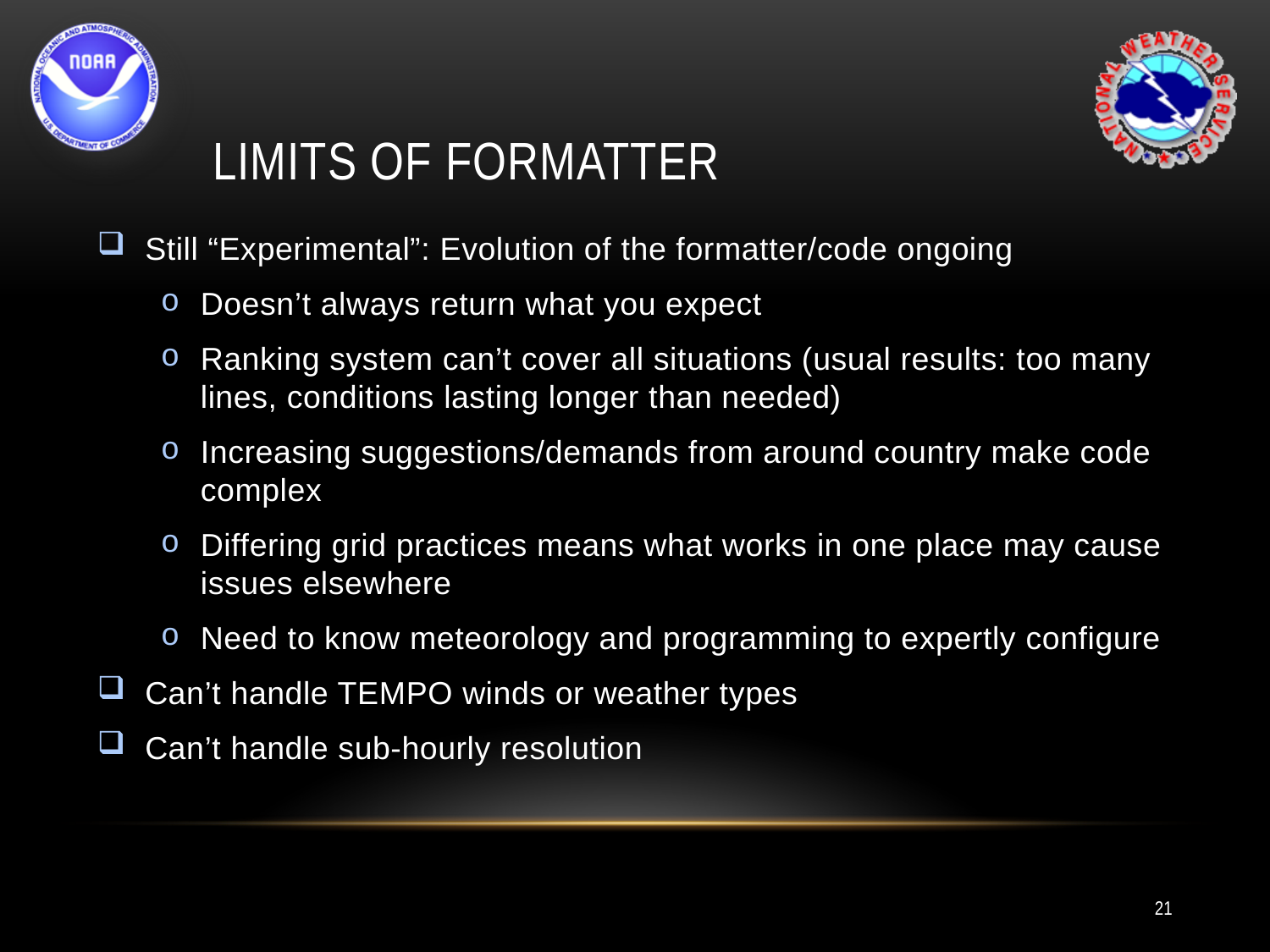

# Limits of formatter
Still “Experimental”: Evolution of the formatter/code ongoing
Doesn’t always return what you expect
Ranking system can’t cover all situations (usual results: too many lines, conditions lasting longer than needed)
Increasing suggestions/demands from around country make code complex
Differing grid practices means what works in one place may cause issues elsewhere
Need to know meteorology and programming to expertly configure
Can’t handle TEMPO winds or weather types
Can’t handle sub-hourly resolution

21